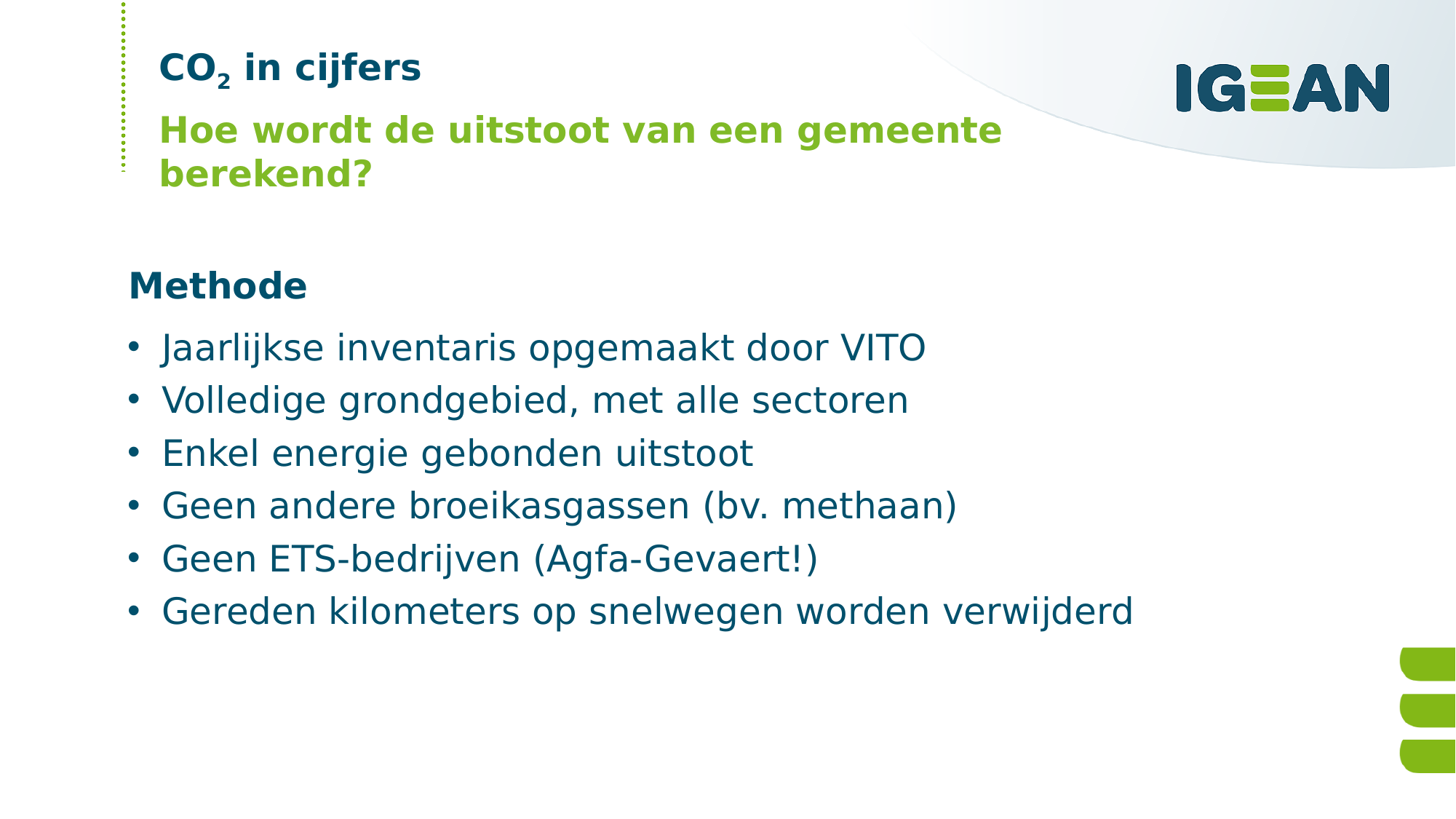

# CO2 in cijfers
Hoe wordt de uitstoot van een gemeente berekend?
Methode
Jaarlijkse inventaris opgemaakt door VITO
Volledige grondgebied, met alle sectoren
Enkel energie gebonden uitstoot
Geen andere broeikasgassen (bv. methaan)
Geen ETS-bedrijven (Agfa-Gevaert!)
Gereden kilometers op snelwegen worden verwijderd